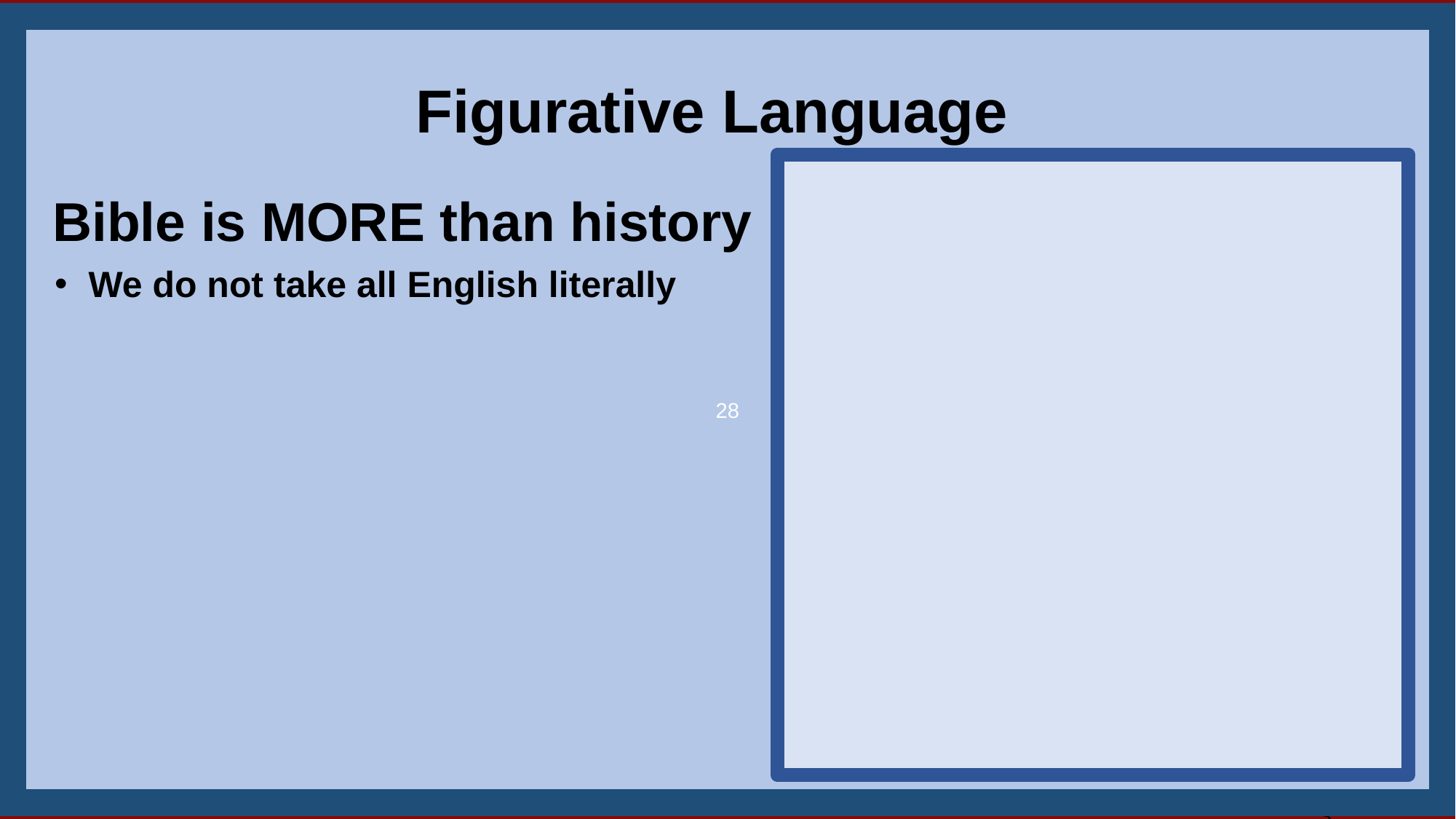

28
Figurative Language

 Bible is MORE than history
We do not take all English literally
3